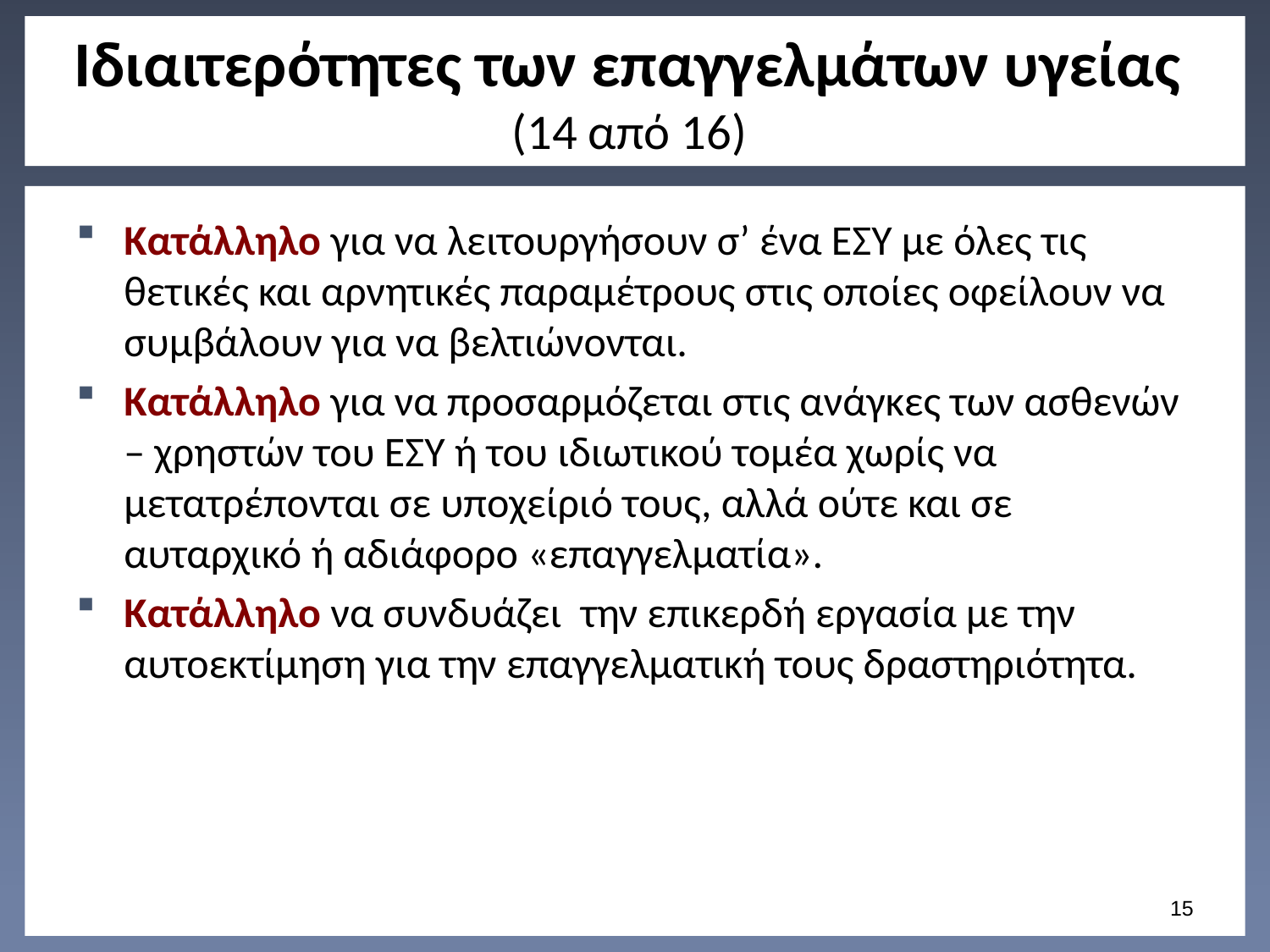

# Ιδιαιτερότητες των επαγγελμάτων υγείας (14 από 16)
Κατάλληλο για να λειτουργήσουν σ’ ένα ΕΣΥ με όλες τις θετικές και αρνητικές παραμέτρους στις οποίες οφείλουν να συμβάλουν για να βελτιώνονται.
Κατάλληλο για να προσαρμόζεται στις ανάγκες των ασθενών – χρηστών του ΕΣΥ ή του ιδιωτικού τομέα χωρίς να μετατρέπονται σε υποχείριό τους, αλλά ούτε και σε αυταρχικό ή αδιάφορο «επαγγελματία».
Κατάλληλο να συνδυάζει  την επικερδή εργασία με την αυτοεκτίμηση για την επαγγελματική τους δραστηριότητα.

15